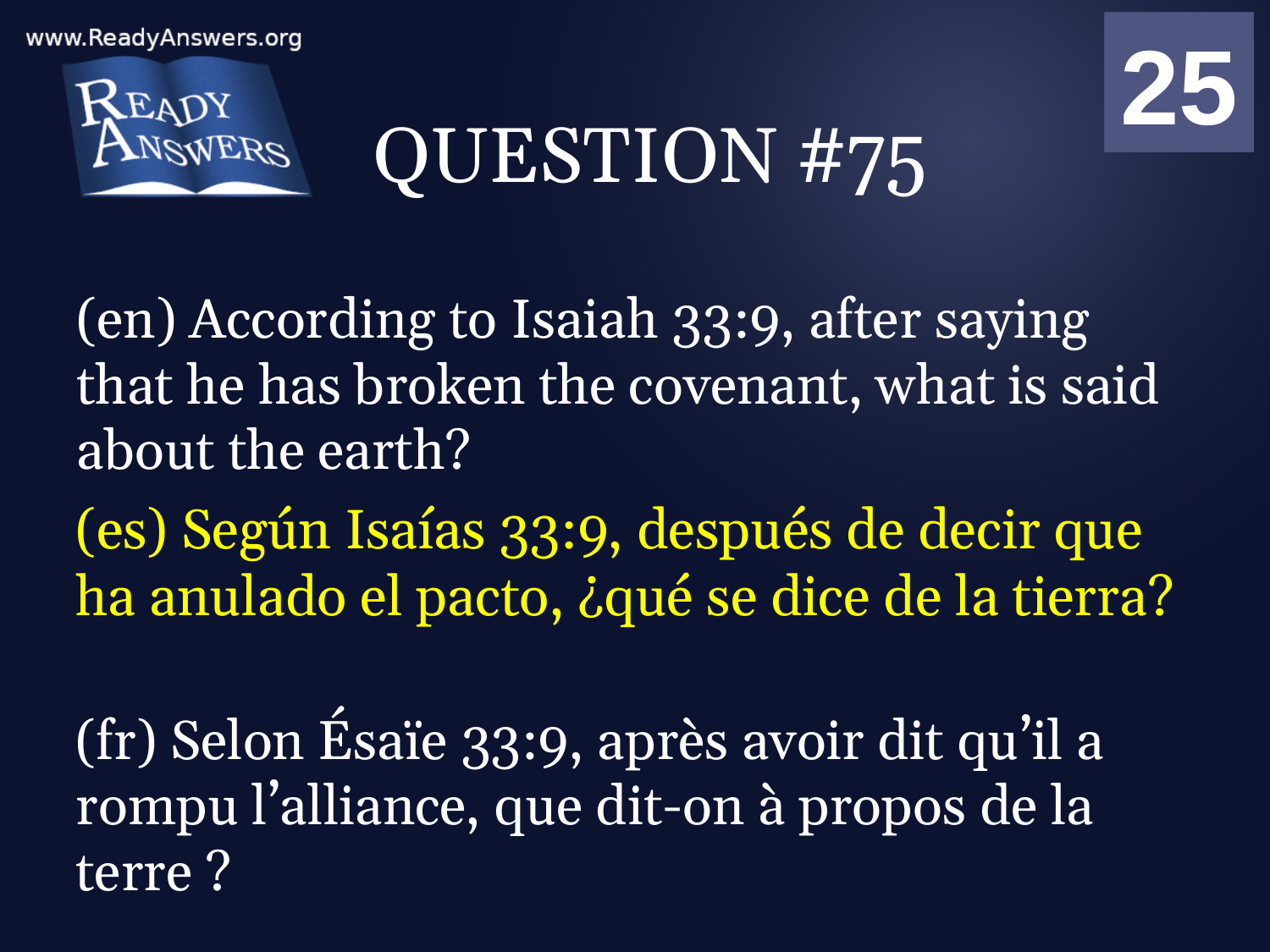

01
02
03
04
05
06
07
08
09
10
11
12
13
14
15
16
17
18
19
20
21
22
23
24
25
00
# QUESTION #75
(en) According to Isaiah 33:9, after saying that he has broken the covenant, what is said about the earth?
(es) Según Isaías 33:9, después de decir que ha anulado el pacto, ¿qué se dice de la tierra?
(fr) Selon Ésaïe 33:9, après avoir dit qu’il a rompu l’alliance, que dit-on à propos de la terre ?